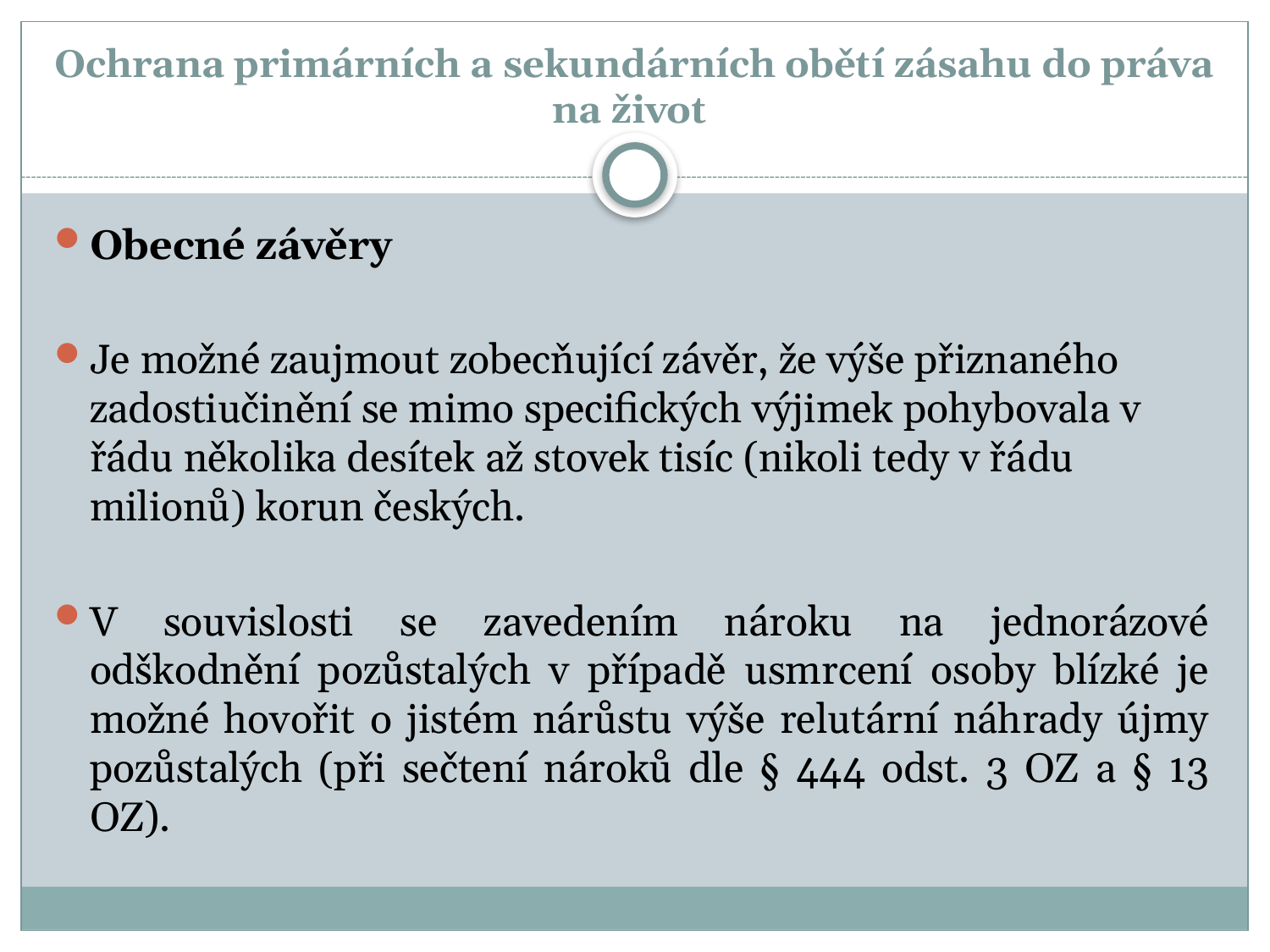

# Ochrana primárních a sekundárních obětí zásahu do práva na život
Obecné závěry

Je možné zaujmout zobecňující závěr, že výše přiznaného zadostiučinění se mimo specifických výjimek pohybovala v řádu několika desítek až stovek tisíc (nikoli tedy v řádu milionů) korun českých.

V souvislosti se zavedením nároku na jednorázové odškodnění pozůstalých v případě usmrcení osoby blízké je možné hovořit o jistém nárůstu výše relutární náhrady újmy pozůstalých (při sečtení nároků dle § 444 odst. 3 OZ a § 13 OZ).